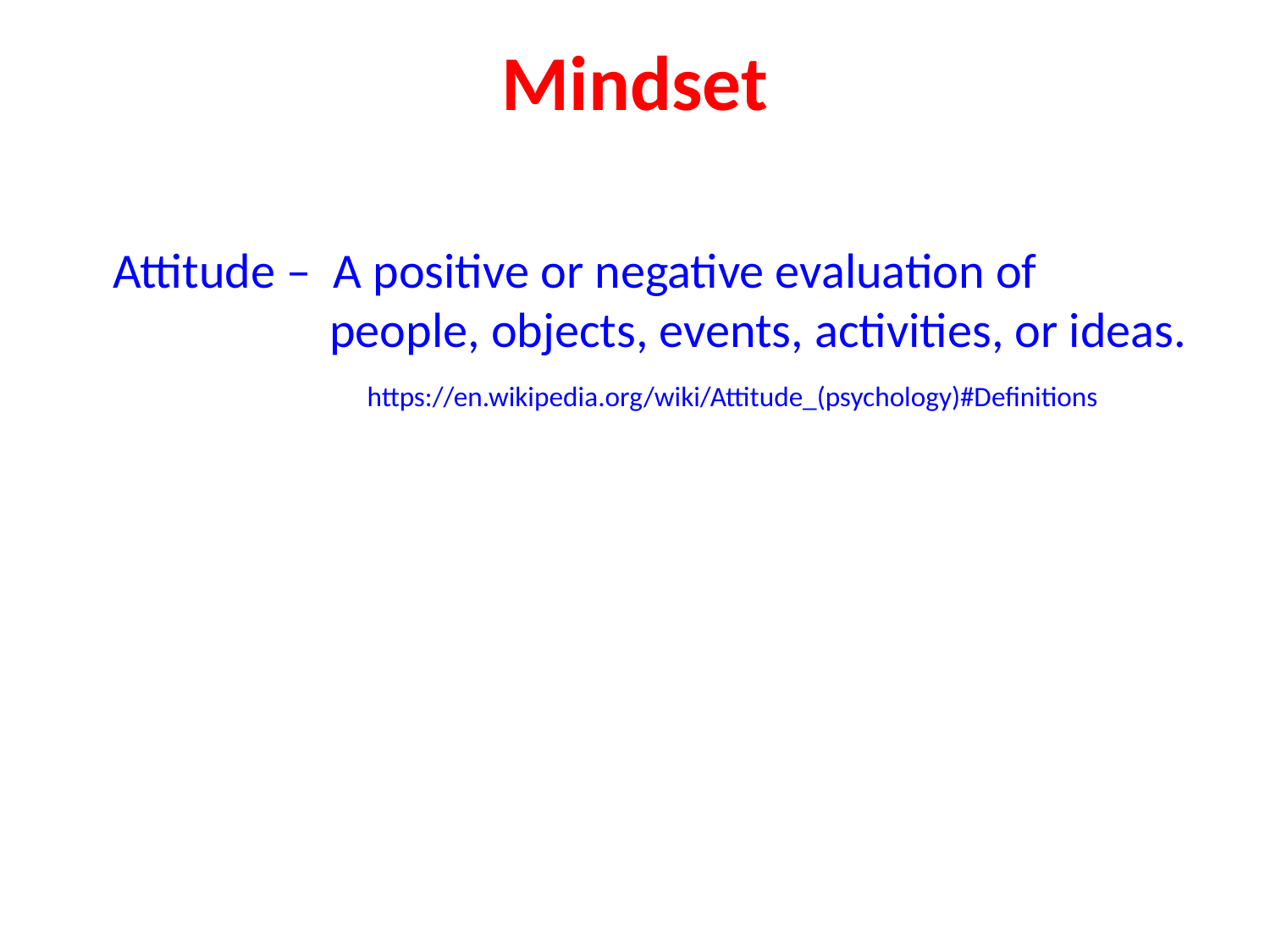

# Mindset
Attitude –  A positive or negative evaluation of
	        people, objects, events, activities, or ideas.
		https://en.wikipedia.org/wiki/Attitude_(psychology)#Definitions